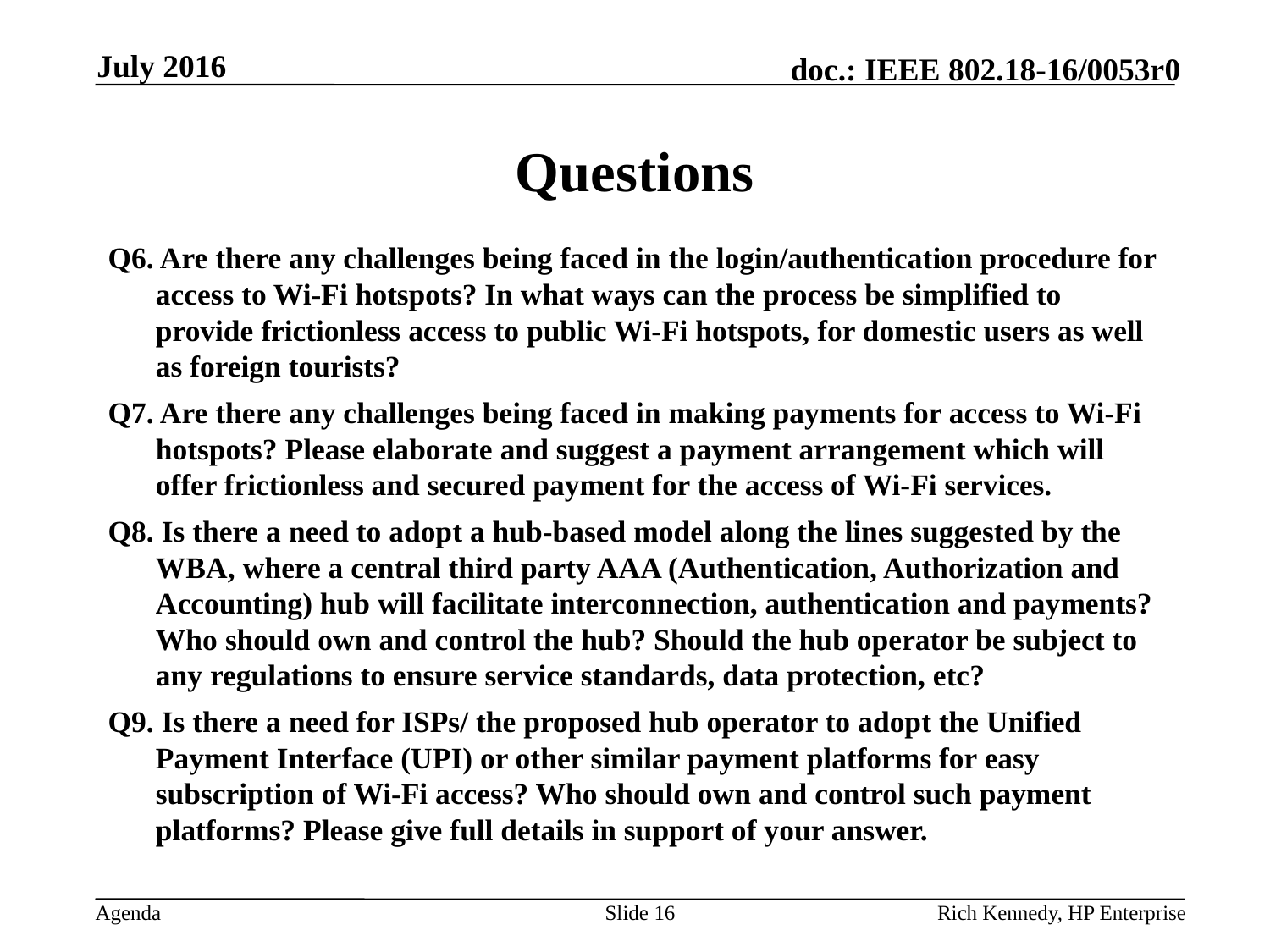

July 2016
# Questions
Q6. Are there any challenges being faced in the login/authentication procedure for access to Wi-Fi hotspots? In what ways can the process be simplified to provide frictionless access to public Wi-Fi hotspots, for domestic users as well as foreign tourists?
Q7. Are there any challenges being faced in making payments for access to Wi-Fi hotspots? Please elaborate and suggest a payment arrangement which will offer frictionless and secured payment for the access of Wi-Fi services.
Q8. Is there a need to adopt a hub-based model along the lines suggested by the WBA, where a central third party AAA (Authentication, Authorization and Accounting) hub will facilitate interconnection, authentication and payments? Who should own and control the hub? Should the hub operator be subject to any regulations to ensure service standards, data protection, etc?
Q9. Is there a need for ISPs/ the proposed hub operator to adopt the Unified Payment Interface (UPI) or other similar payment platforms for easy subscription of Wi-Fi access? Who should own and control such payment platforms? Please give full details in support of your answer.
Slide 16
Rich Kennedy, HP Enterprise